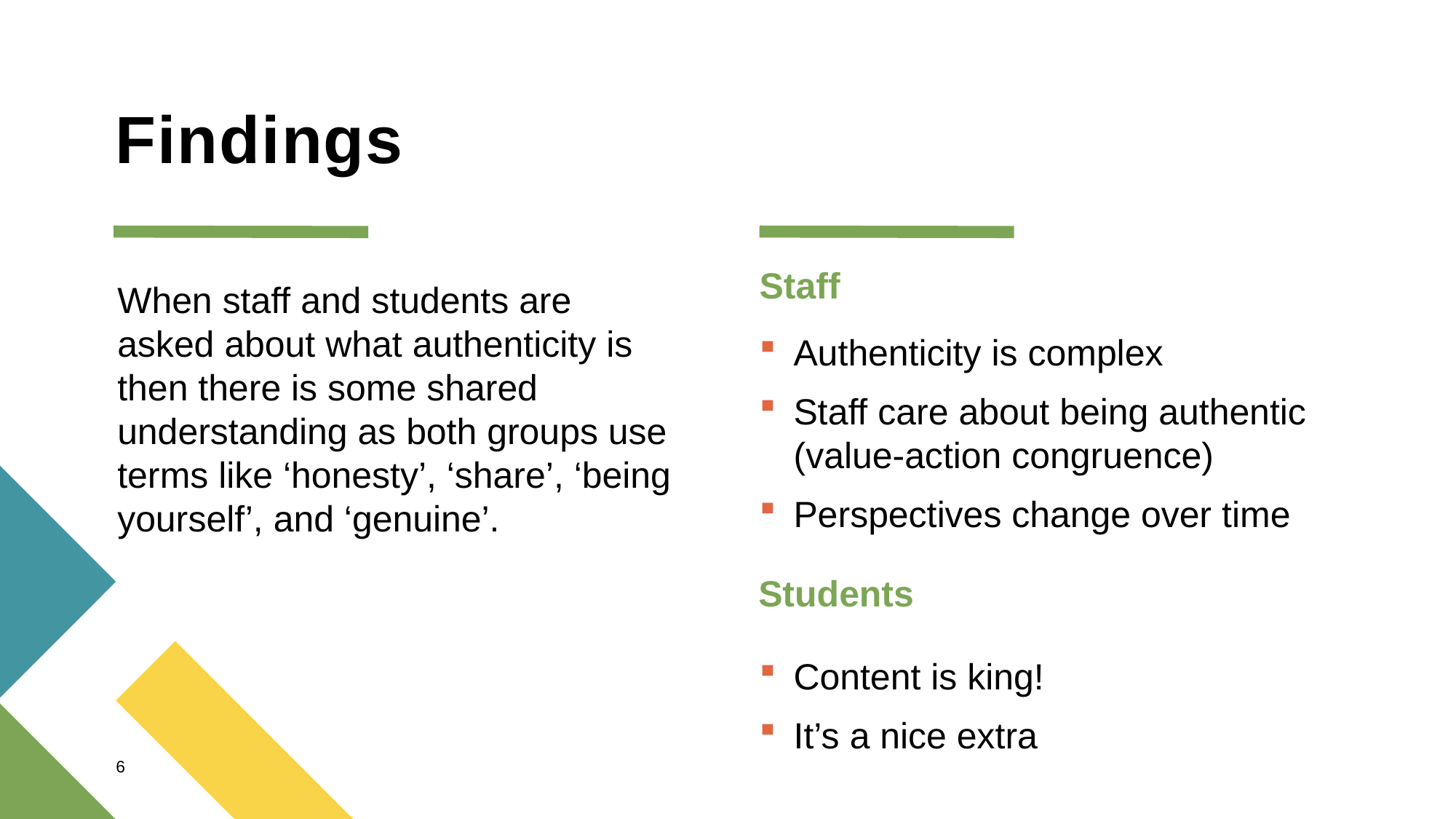

# Findings
Staff
When staff and students are asked about what authenticity is then there is some shared understanding as both groups use terms like ‘honesty’, ‘share’, ‘being yourself’, and ‘genuine’.

Authenticity is complex
Staff care about being authentic (value-action congruence)
Perspectives change over time

Students
Content is king!
It’s a nice extra
6